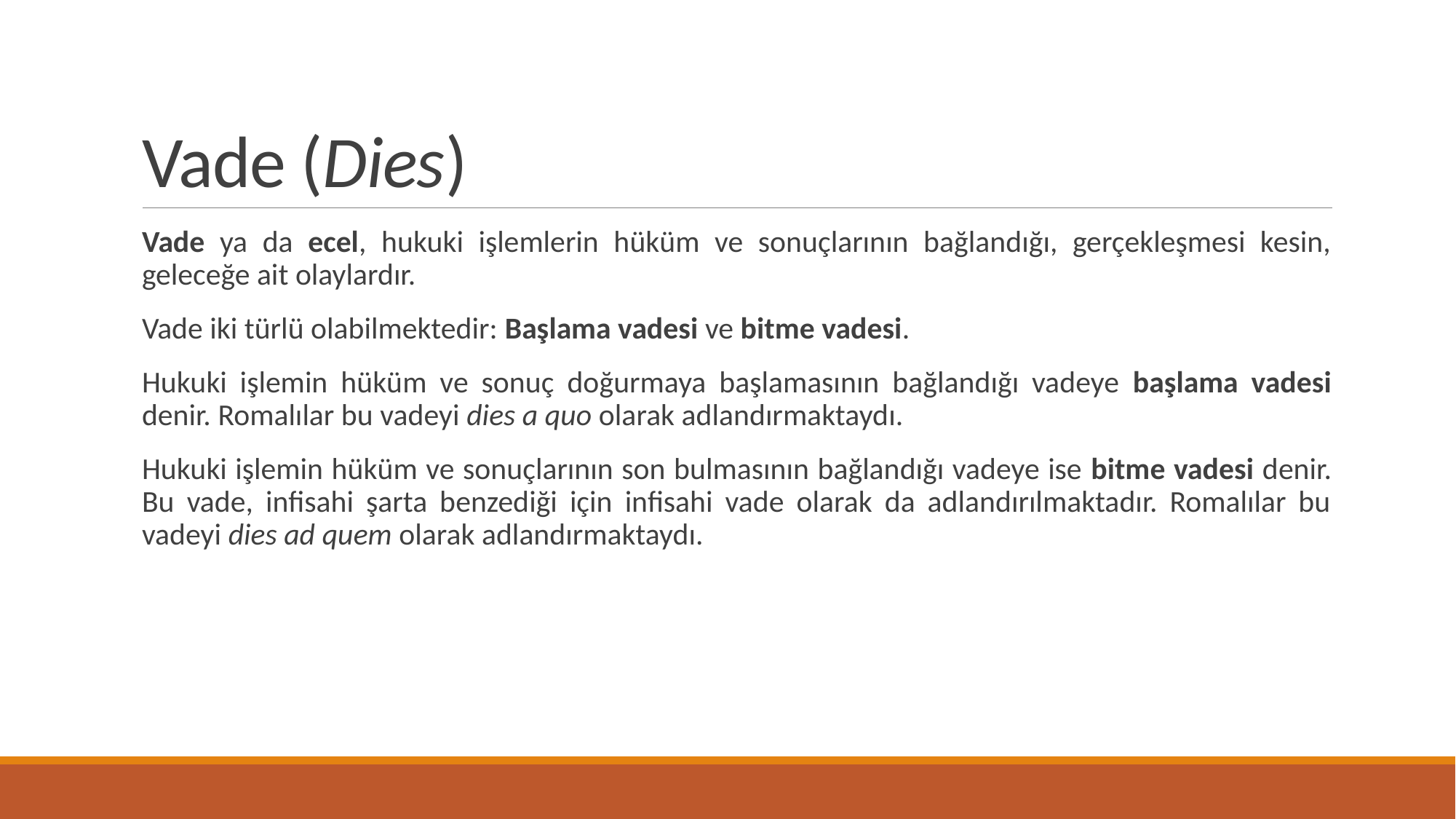

# Vade (Dies)
Vade ya da ecel, hukuki işlemlerin hüküm ve sonuçlarının bağlandığı, gerçekleşmesi kesin, geleceğe ait olaylardır.
Vade iki türlü olabilmektedir: Başlama vadesi ve bitme vadesi.
Hukuki işlemin hüküm ve sonuç doğurmaya başlamasının bağlandığı vadeye başlama vadesi denir. Romalılar bu vadeyi dies a quo olarak adlandırmaktaydı.
Hukuki işlemin hüküm ve sonuçlarının son bulmasının bağlandığı vadeye ise bitme vadesi denir. Bu vade, infisahi şarta benzediği için infisahi vade olarak da adlandırılmaktadır. Romalılar bu vadeyi dies ad quem olarak adlandırmaktaydı.